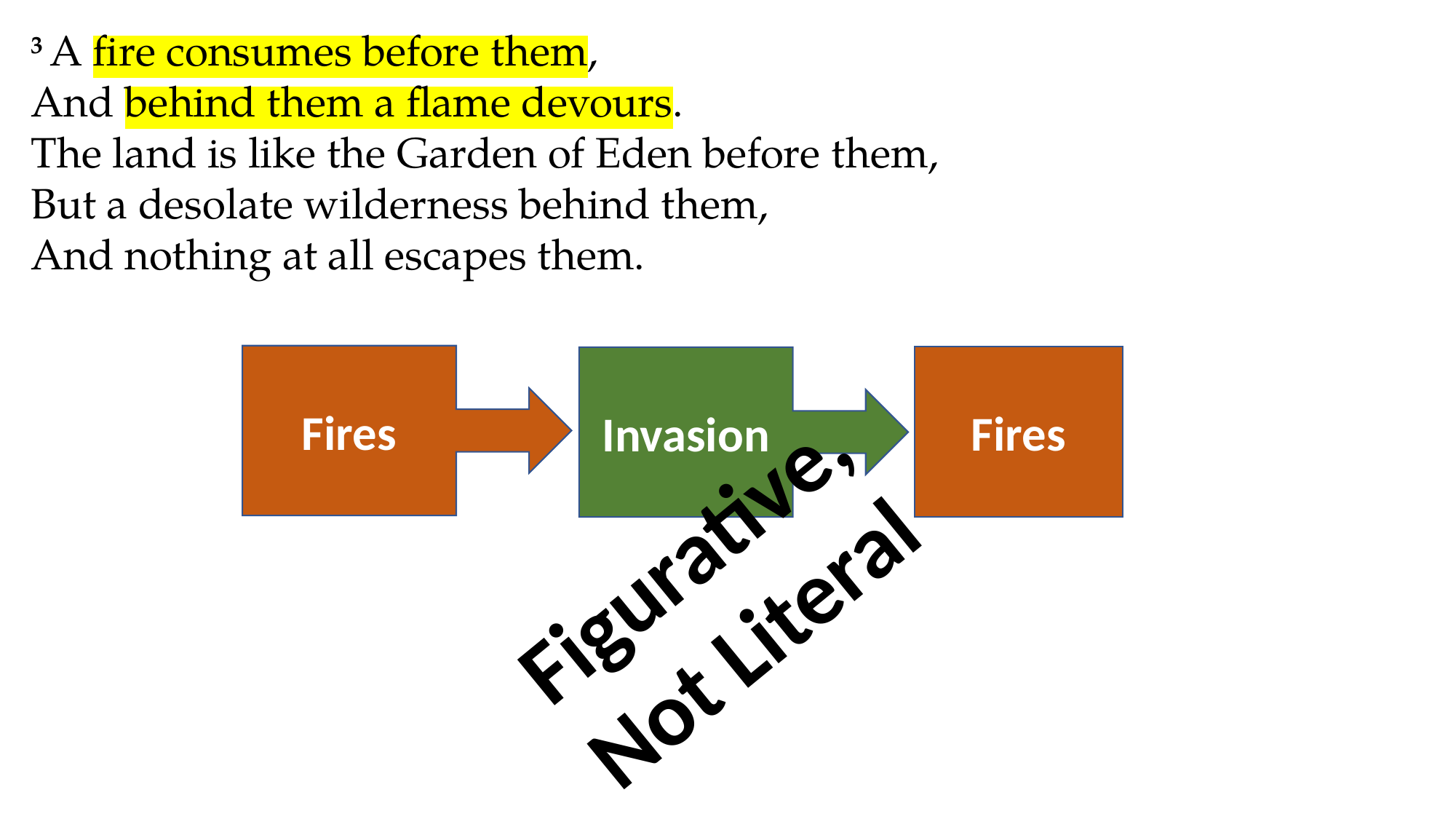

3 A fire consumes before them,
And behind them a flame devours.
The land is like the Garden of Eden before them,
But a desolate wilderness behind them,
And nothing at all escapes them.
Fires
Fires
Invasion
Figurative,
Not Literal